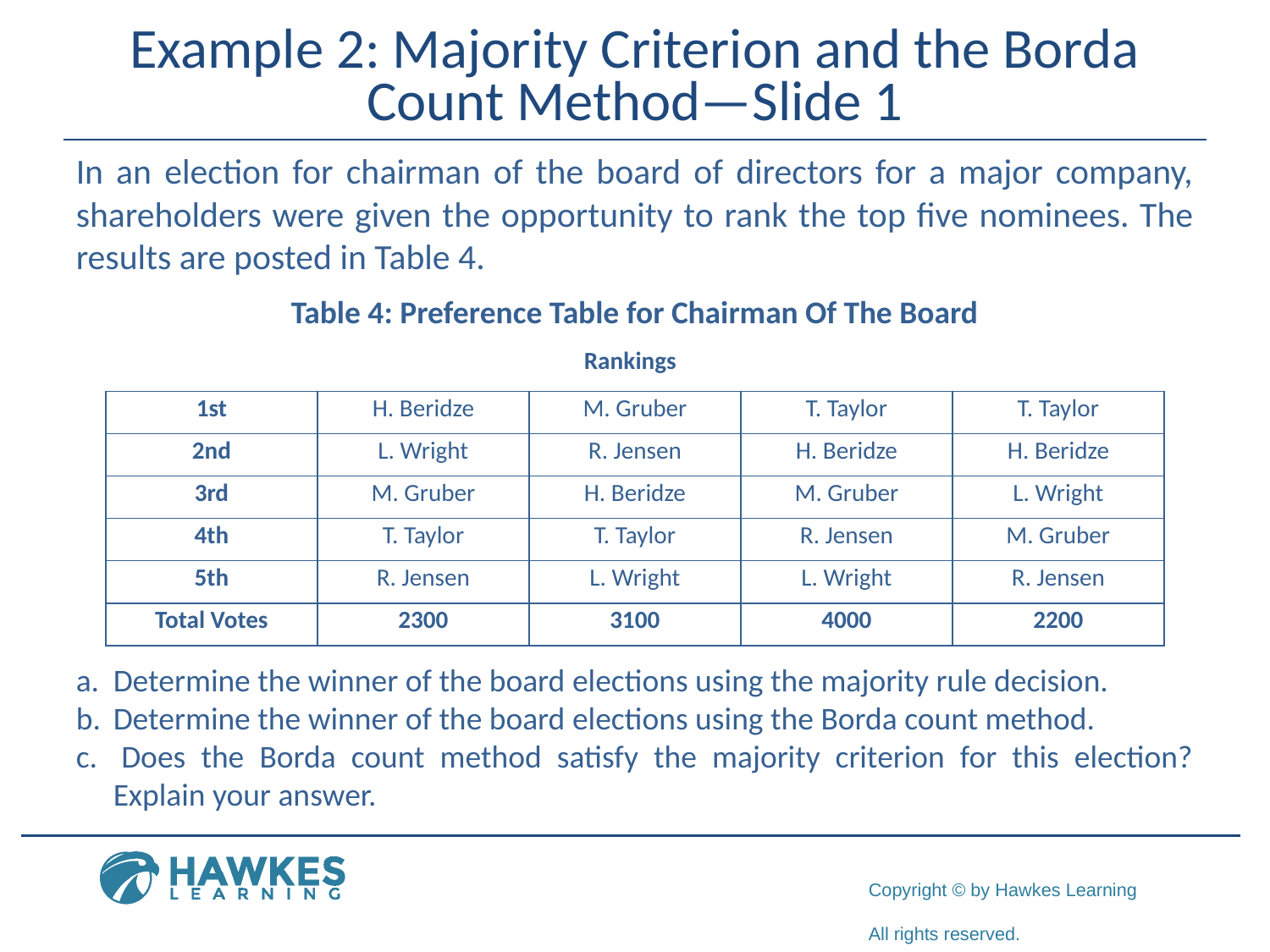

# Example 2: Majority Criterion and the Borda Count Method—Slide 1
In an election for chairman of the board of directors for a major company, shareholders were given the opportunity to rank the top five nominees. The results are posted in Table 4.

Table 4: Preference Table for Chairman Of The Board
Rankings
| 1st | H. Beridze | M. Gruber | T. Taylor | T. Taylor |
| --- | --- | --- | --- | --- |
| 2nd | L. Wright | R. Jensen | H. Beridze | H. Beridze |
| 3rd | M. Gruber | H. Beridze | M. Gruber | L. Wright |
| 4th | T. Taylor | T. Taylor | R. Jensen | M. Gruber |
| 5th | R. Jensen | L. Wright | L. Wright | R. Jensen |
| Total Votes | 2300 | 3100 | 4000 | 2200 |
a.	​Determine the winner of the board elections using the majority rule decision.
b.	Determine the winner of the board elections using the Borda count method.
c. 	Does the Borda count method satisfy the majority criterion for this election? 	Explain your answer.